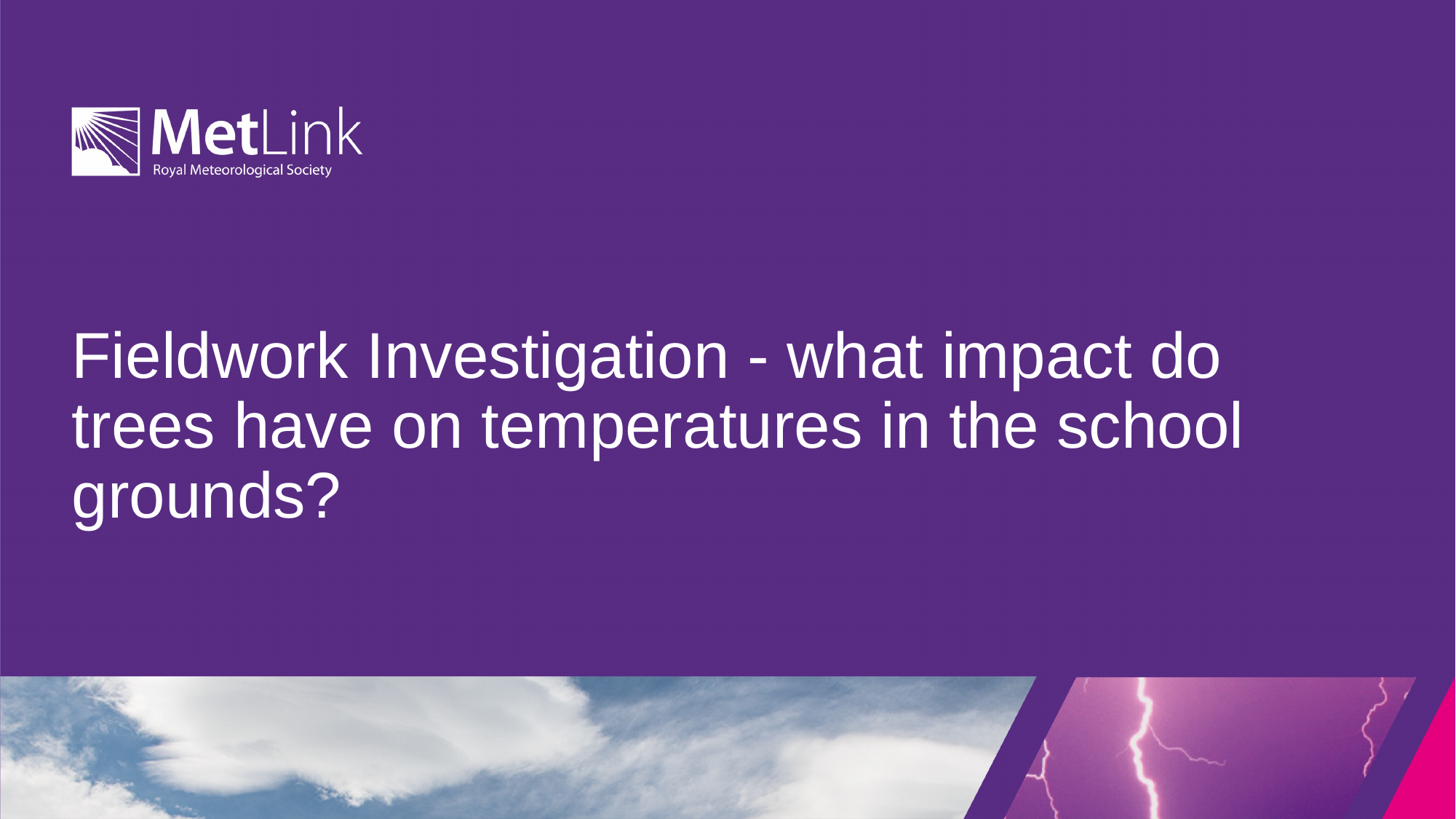

# Fieldwork Investigation - what impact do trees have on temperatures in the school grounds?